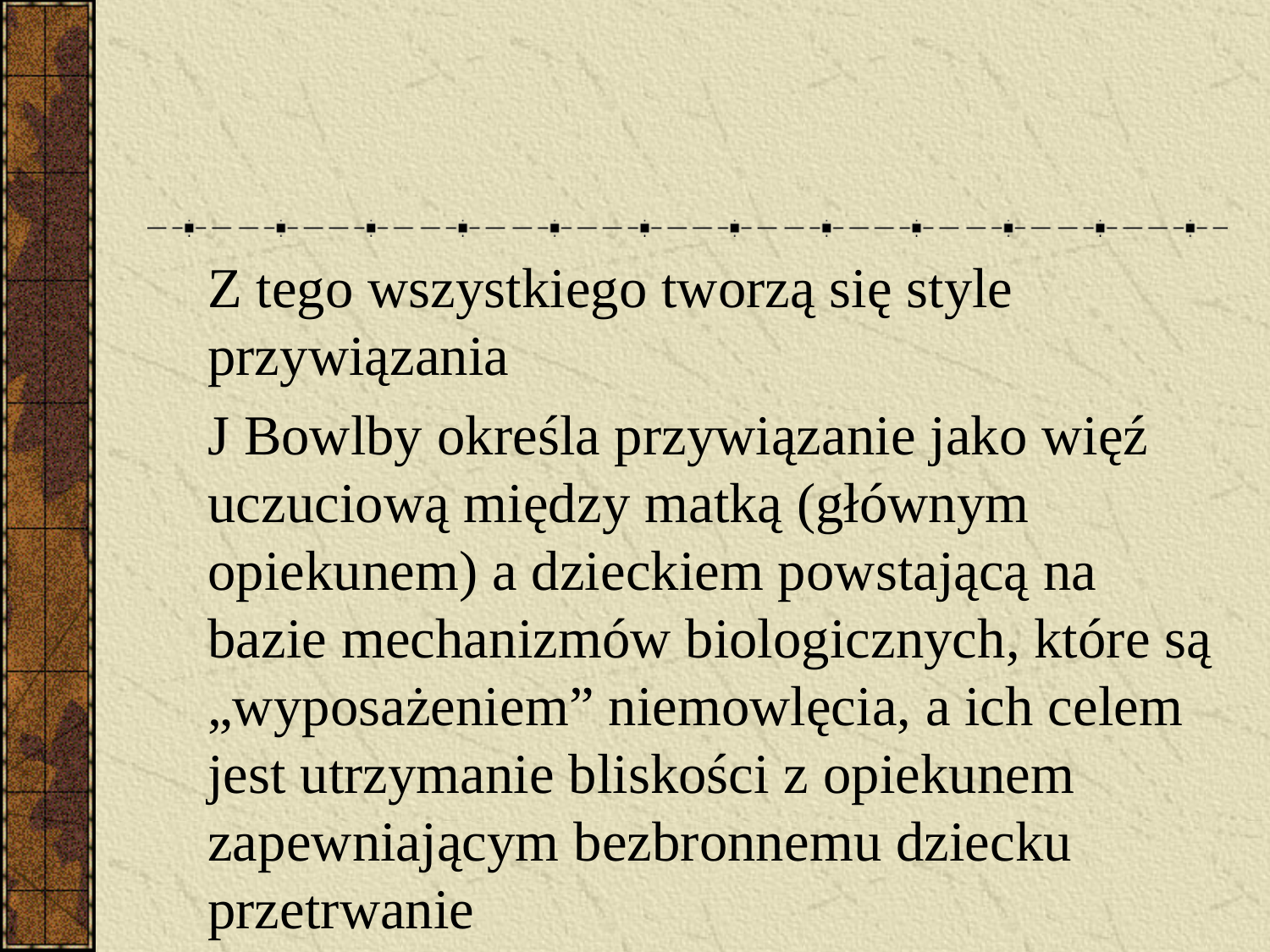

#
	Z tego wszystkiego tworzą się style przywiązania
	J Bowlby określa przywiązanie jako więź uczuciową między matką (głównym opiekunem) a dzieckiem powstającą na bazie mechanizmów biologicznych, które są „wyposażeniem” niemowlęcia, a ich celem jest utrzymanie bliskości z opiekunem zapewniającym bezbronnemu dziecku przetrwanie